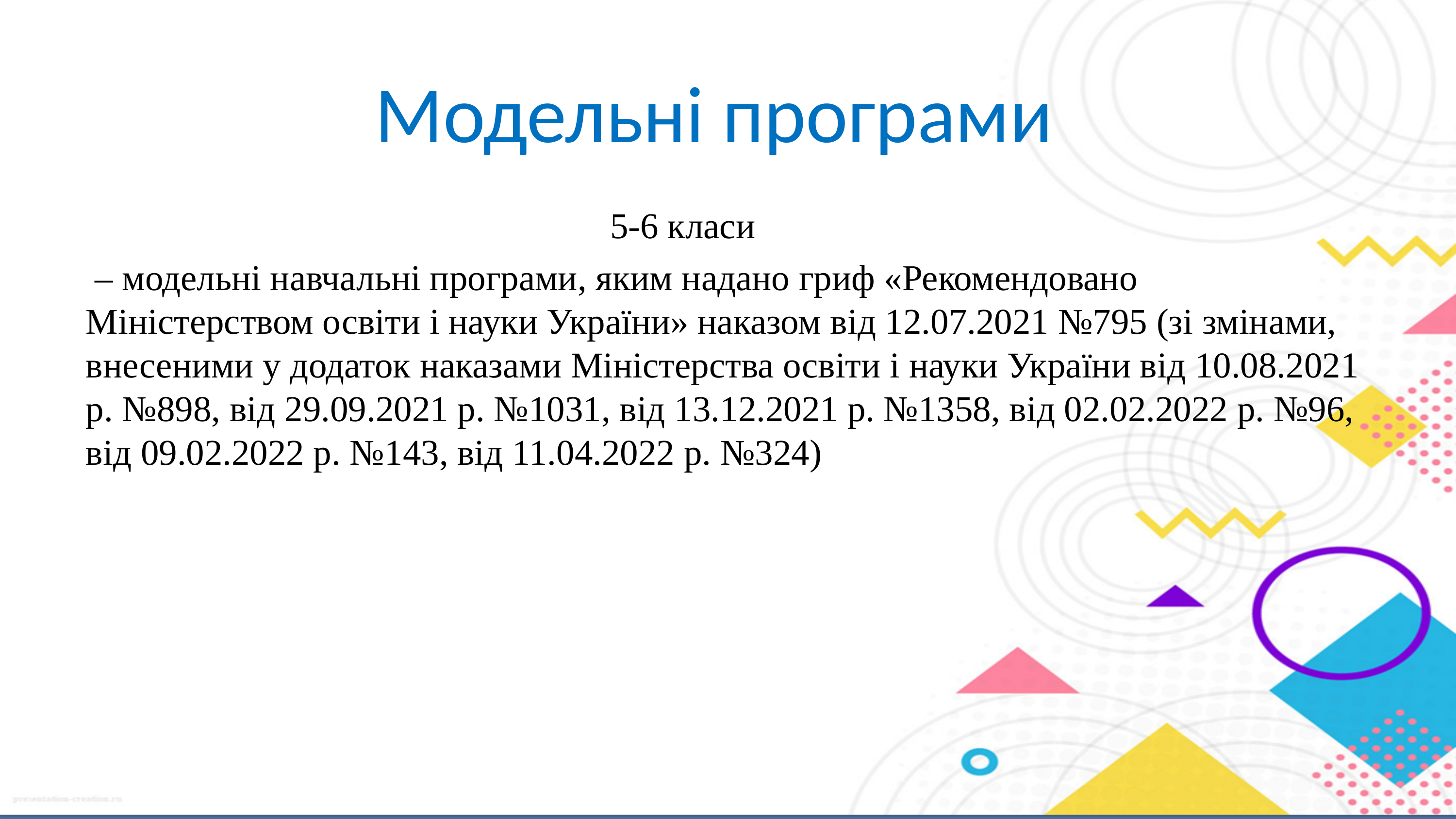

# Модельні програми 5-6 класи – модельні навчальні програми, яким надано гриф «Рекомендовано Міністерством освіти і науки України» наказом від 12.07.2021 №795 (зі змінами, внесеними у додаток наказами Міністерства освіти і науки України від 10.08.2021 р. №898, від 29.09.2021 р. №1031, від 13.12.2021 р. №1358, від 02.02.2022 р. №96, від 09.02.2022 р. №143, від 11.04.2022 р. №324)